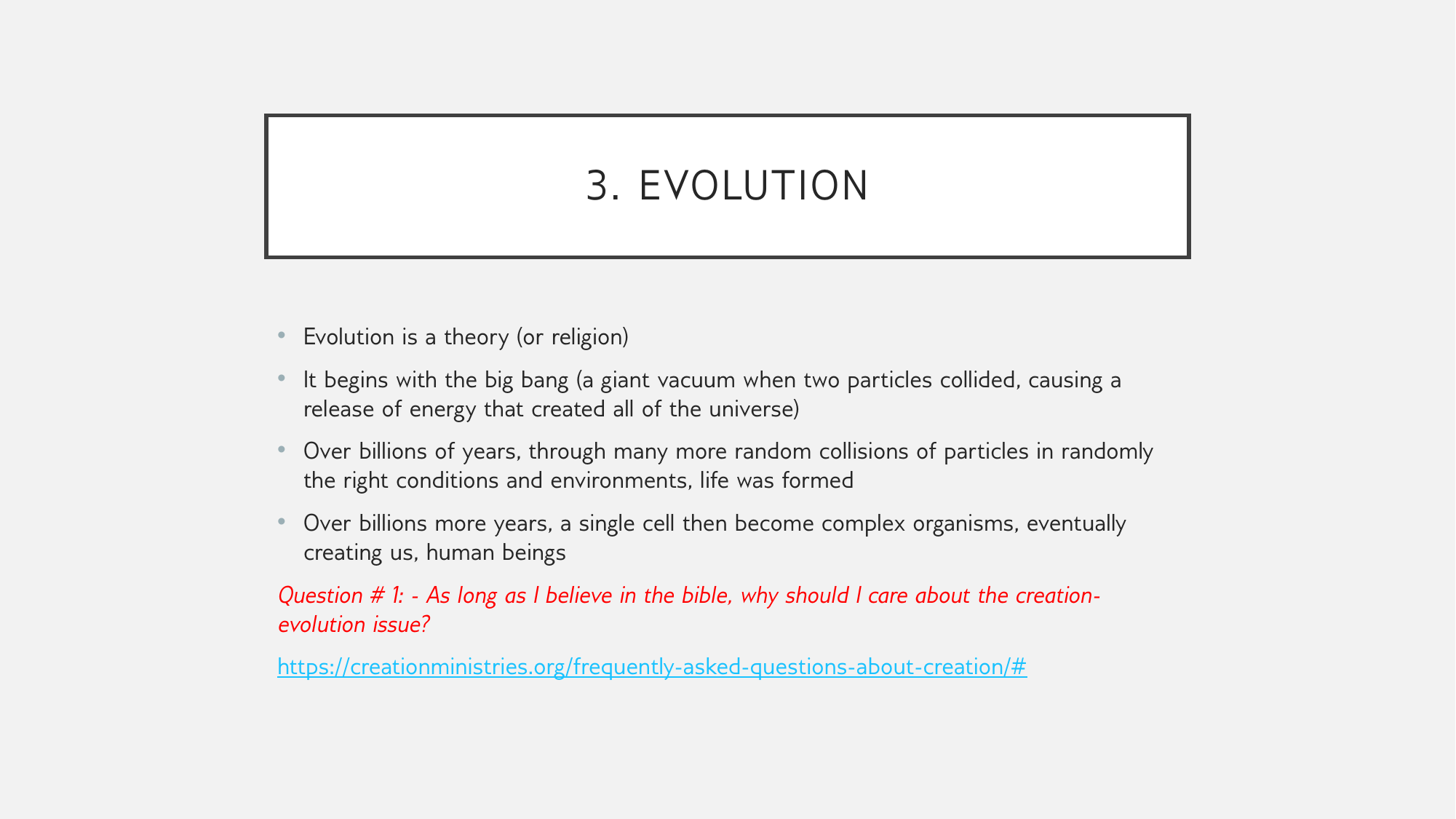

# 3. Evolution
Evolution is a theory (or religion)
It begins with the big bang (a giant vacuum when two particles collided, causing a release of energy that created all of the universe)
Over billions of years, through many more random collisions of particles in randomly the right conditions and environments, life was formed
Over billions more years, a single cell then become complex organisms, eventually creating us, human beings
Question # 1: - As long as I believe in the bible, why should I care about the creation-evolution issue?
https://creationministries.org/frequently-asked-questions-about-creation/#